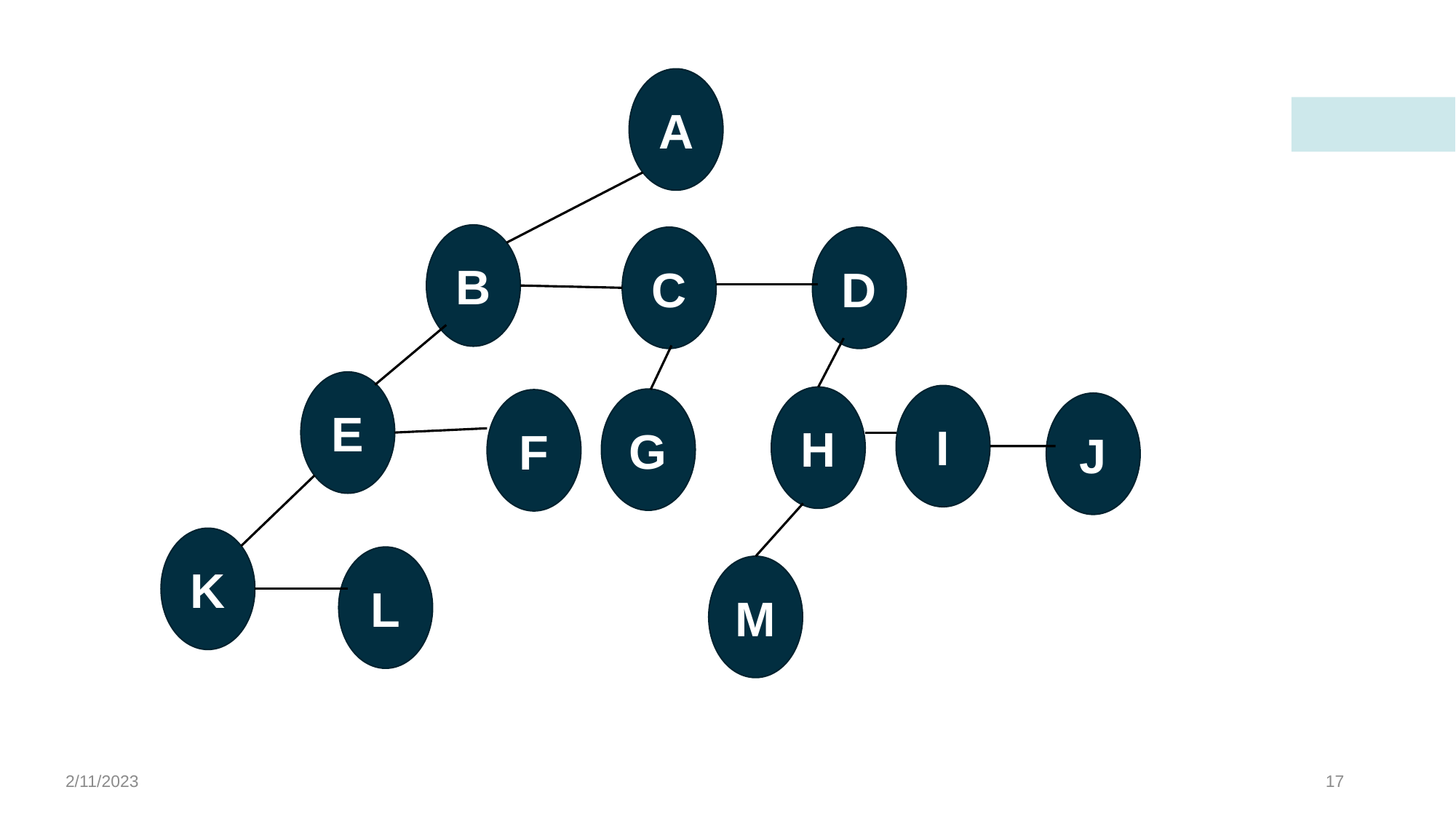

A
B
C
D
E
I
H
G
F
J
K
L
M
2/11/2023

17